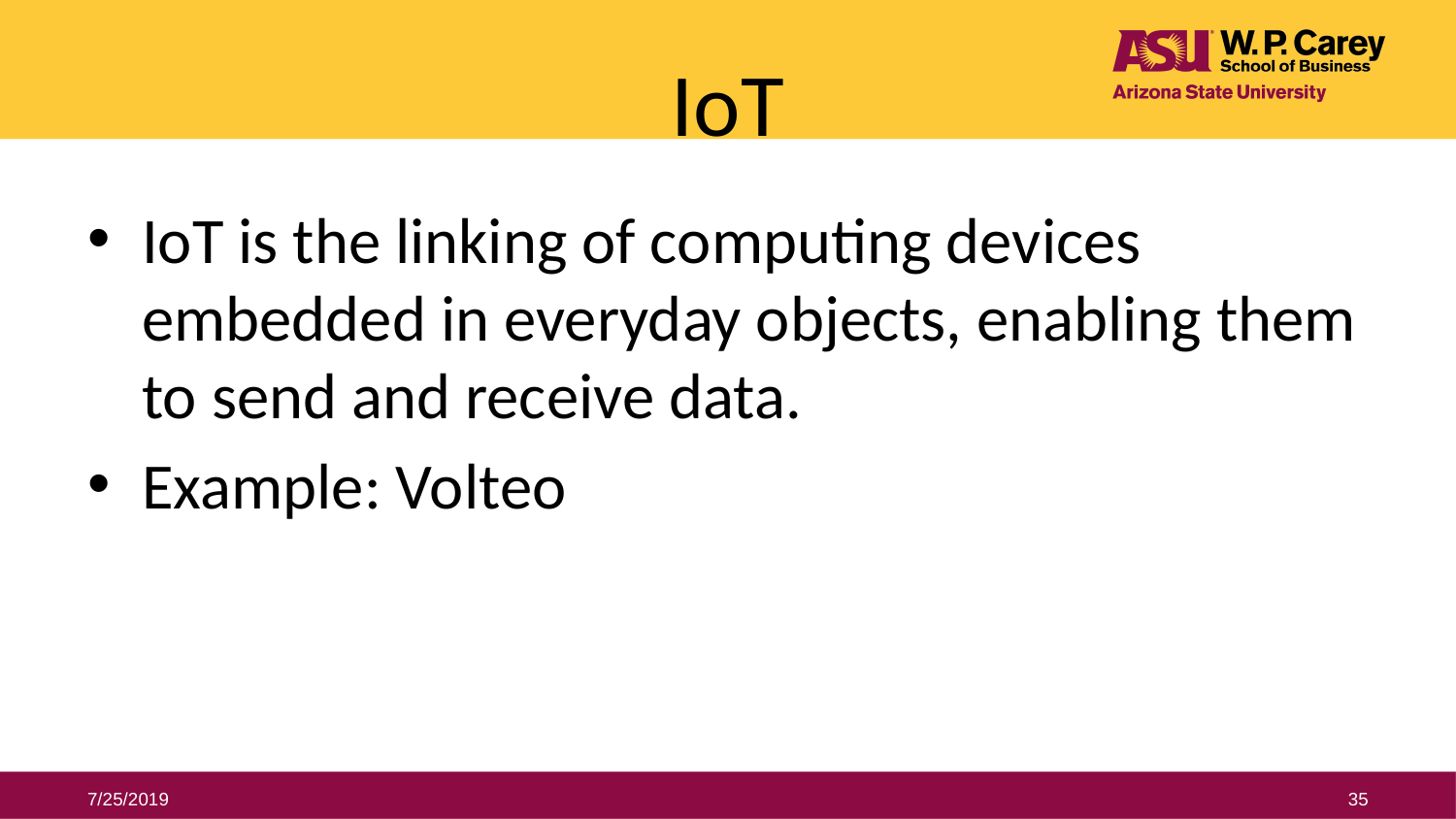

# IoT
IoT is the linking of computing devices embedded in everyday objects, enabling them to send and receive data.
Example: Volteo
7/25/2019
35